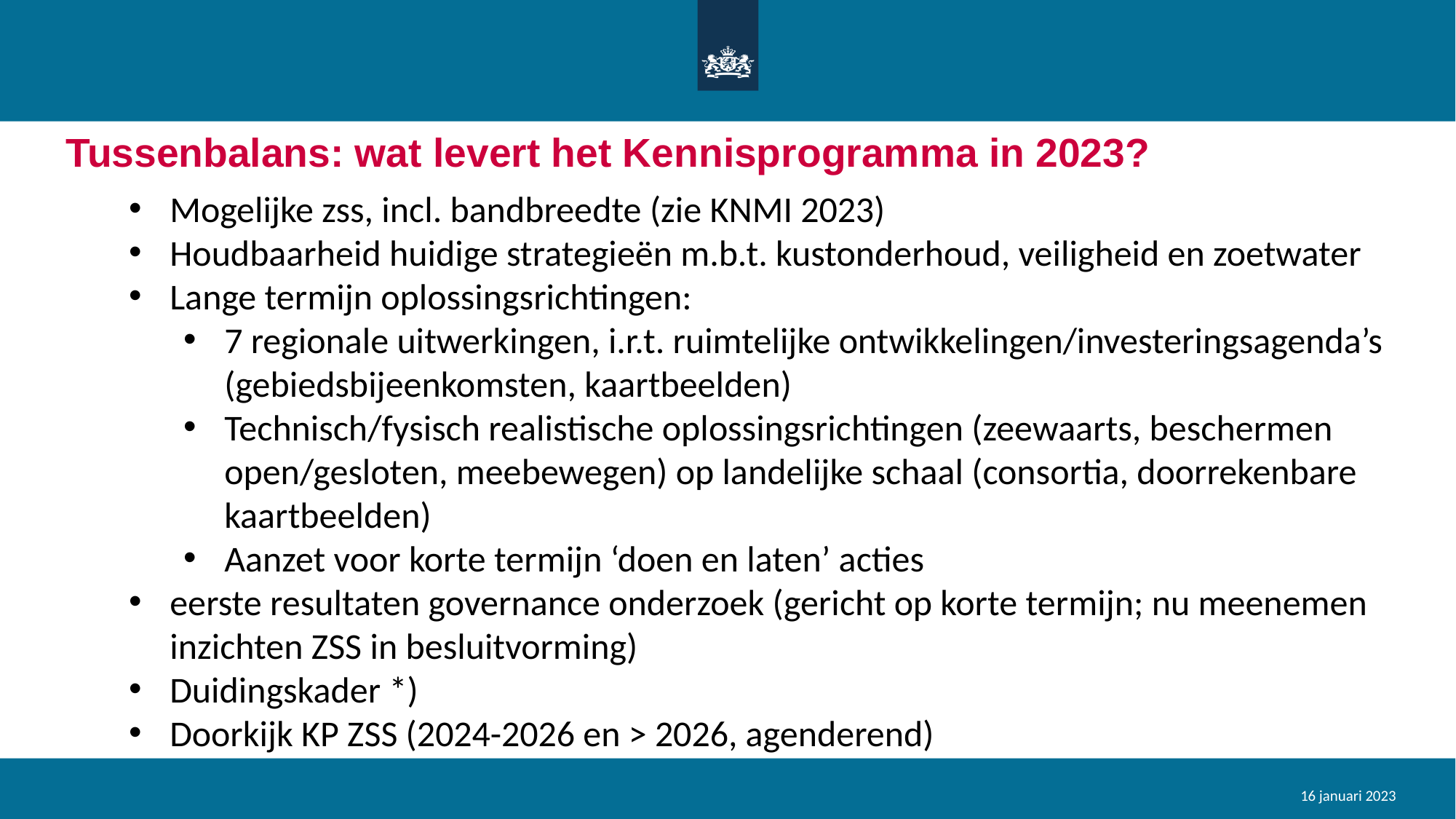

# Tussenbalans: wat levert het Kennisprogramma in 2023?
Mogelijke zss, incl. bandbreedte (zie KNMI 2023)
Houdbaarheid huidige strategieën m.b.t. kustonderhoud, veiligheid en zoetwater
Lange termijn oplossingsrichtingen:
7 regionale uitwerkingen, i.r.t. ruimtelijke ontwikkelingen/investeringsagenda’s  (gebiedsbijeenkomsten, kaartbeelden)
Technisch/fysisch realistische oplossingsrichtingen (zeewaarts, beschermen open/gesloten, meebewegen) op landelijke schaal (consortia, doorrekenbare kaartbeelden)
Aanzet voor korte termijn ‘doen en laten’ acties
eerste resultaten governance onderzoek (gericht op korte termijn; nu meenemen inzichten ZSS in besluitvorming)
Duidingskader *)
Doorkijk KP ZSS (2024-2026 en > 2026, agenderend)
16 januari 2023